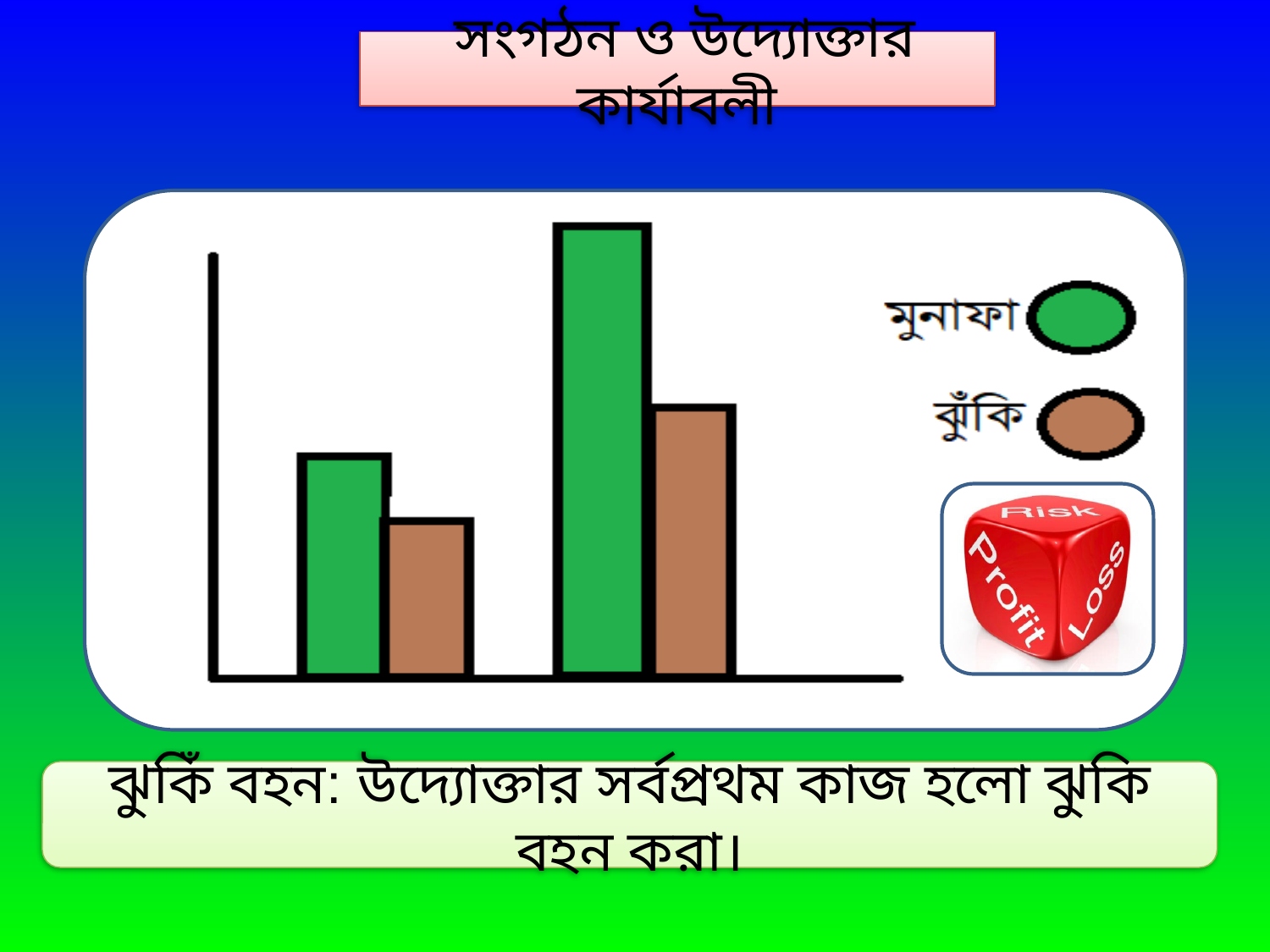

সংগঠন ও উদ্যোক্তার কার্যাবলী

ঝুকিঁ বহন: উদ্যোক্তার সর্বপ্রথম কাজ হলো ঝুকি বহন করা।